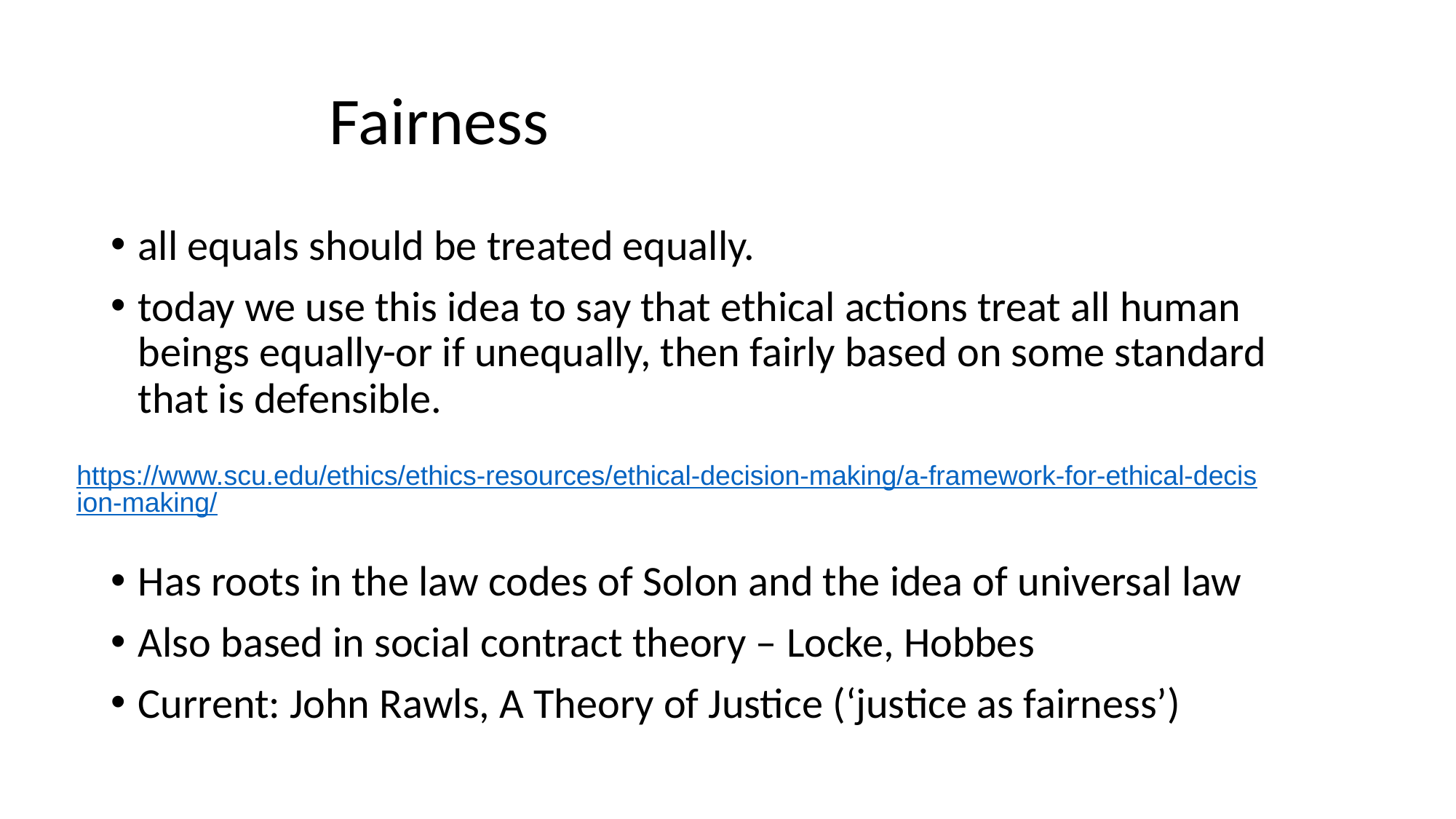

# Fairness
all equals should be treated equally.
today we use this idea to say that ethical actions treat all human beings equally-or if unequally, then fairly based on some standard that is defensible.

Has roots in the law codes of Solon and the idea of universal law
Also based in social contract theory – Locke, Hobbes
Current: John Rawls, A Theory of Justice (‘justice as fairness’)
https://www.scu.edu/ethics/ethics-resources/ethical-decision-making/a-framework-for-ethical-decision-making/